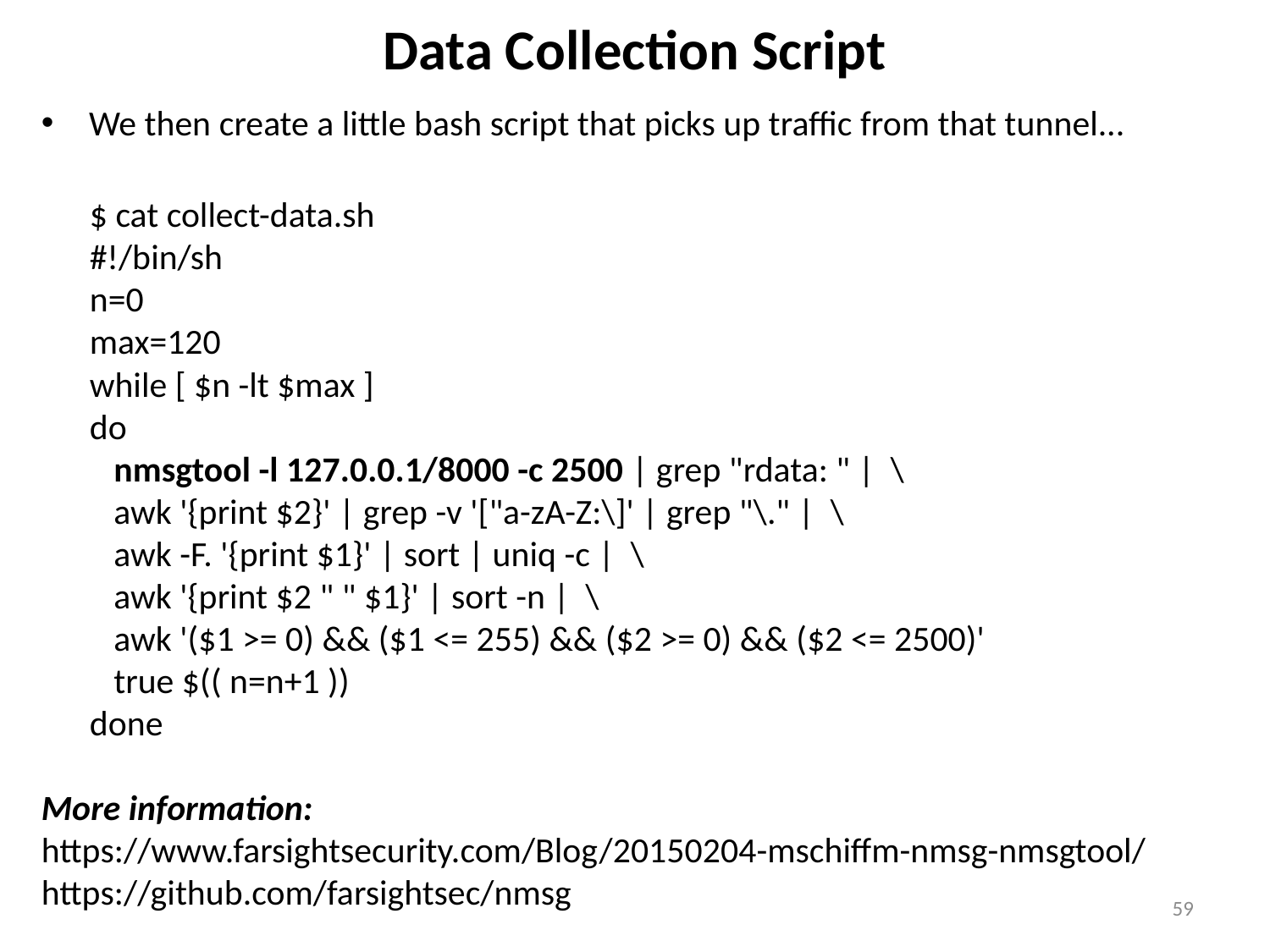

# Data Collection Script
We then create a little bash script that picks up traffic from that tunnel...

$ cat collect-data.sh
#!/bin/sh
n=0
max=120
while [ $n -lt $max ]
do
   nmsgtool -l 127.0.0.1/8000 -c 2500 | grep "rdata: " |  \
   awk '{print $2}' | grep -v '["a-zA-Z:\]' | grep "\." |  \
   awk -F. '{print $1}' | sort | uniq -c |  \
   awk '{print $2 " " $1}' | sort -n |  \
   awk '($1 >= 0) && ($1 <= 255) && ($2 >= 0) && ($2 <= 2500)'
   true $(( n=n+1 ))
done
More information:
https://www.farsightsecurity.com/Blog/20150204-mschiffm-nmsg-nmsgtool/https://github.com/farsightsec/nmsg

59